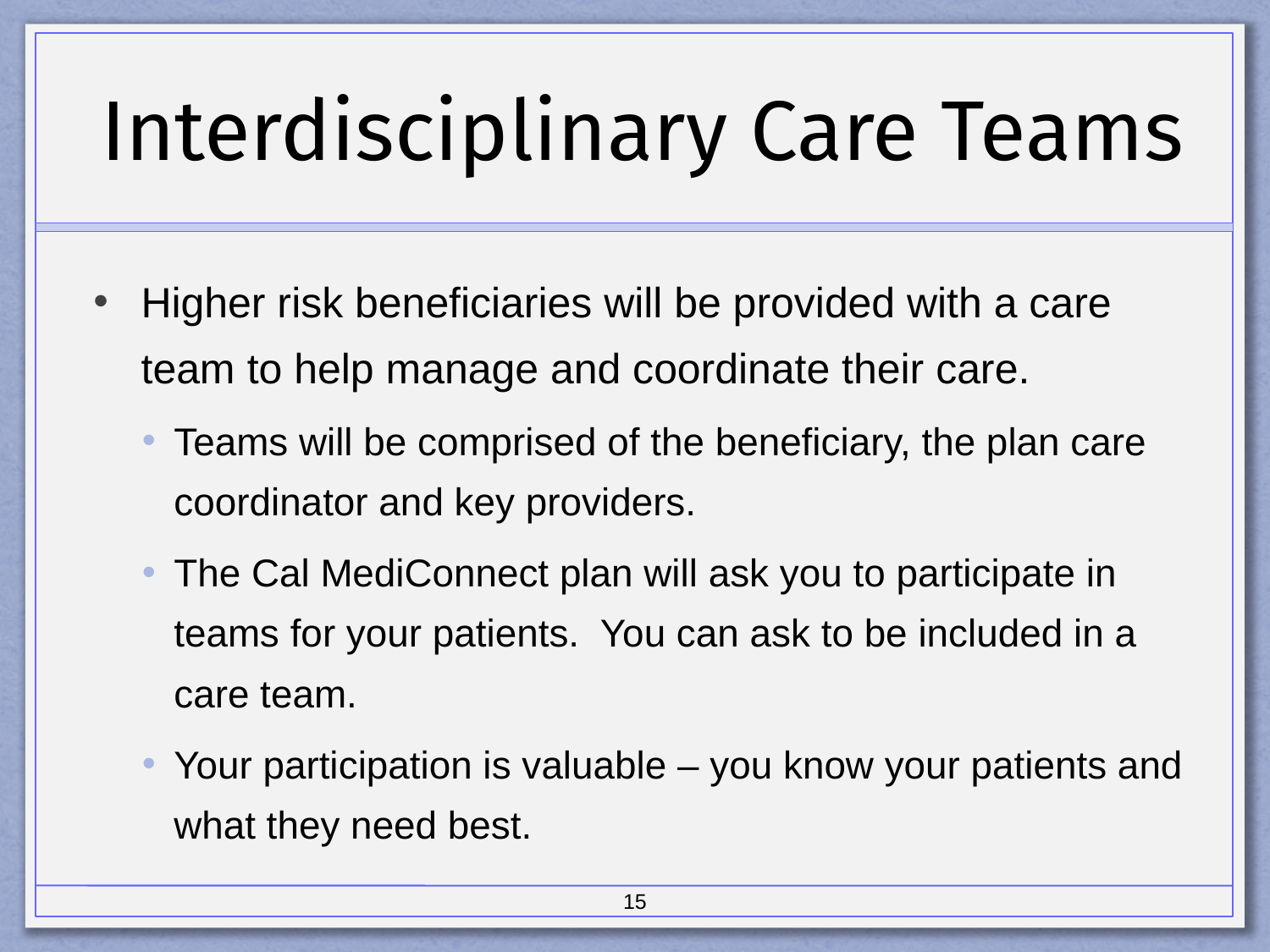

# Interdisciplinary Care Teams
Higher risk beneficiaries will be provided with a care team to help manage and coordinate their care.
Teams will be comprised of the beneficiary, the plan care coordinator and key providers.
The Cal MediConnect plan will ask you to participate in teams for your patients.  You can ask to be included in a care team.
Your participation is valuable – you know your patients and what they need best.

15